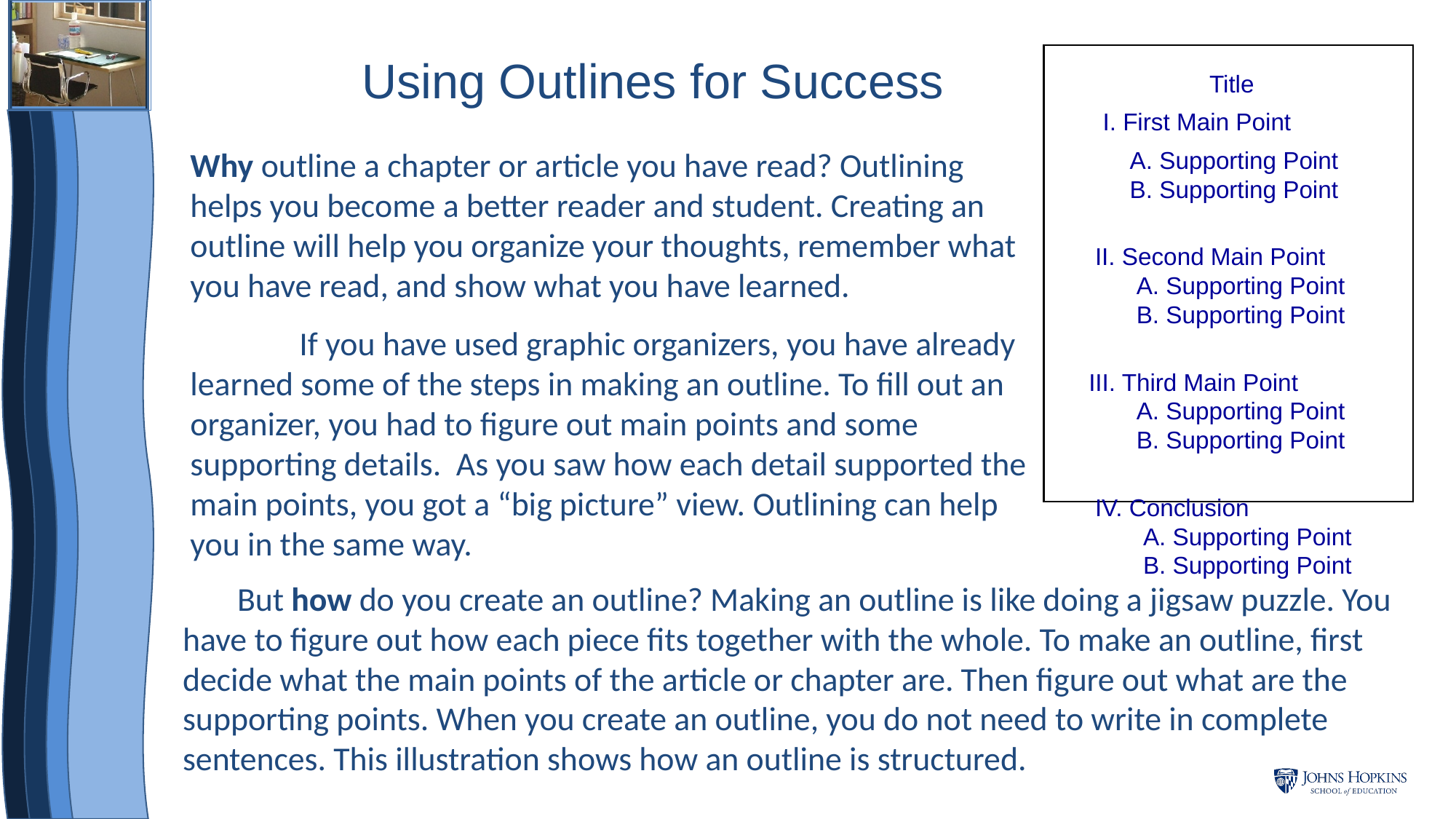

Using Outlines for Success

Title
I. First Main Point
    A. Supporting Point
    B. Supporting Point
II. Second Main Point
     A. Supporting Point
     B. Supporting Point
III. Third Main Point
     A. Supporting Point
     B. Supporting Point
IV. Conclusion
      A. Supporting Point
      B. Supporting Point

Why outline a chapter or article you have read? Outlining helps you become a better reader and student. Creating an outline will help you organize your thoughts, remember what you have read, and show what you have learned.
	If you have used graphic organizers, you have already learned some of the steps in making an outline. To fill out an organizer, you had to figure out main points and some supporting details.  As you saw how each detail supported the main points, you got a “big picture” view. Outlining can help you in the same way.
But how do you create an outline? Making an outline is like doing a jigsaw puzzle. You have to figure out how each piece fits together with the whole. To make an outline, first decide what the main points of the article or chapter are. Then figure out what are the supporting points. When you create an outline, you do not need to write in complete sentences. This illustration shows how an outline is structured.